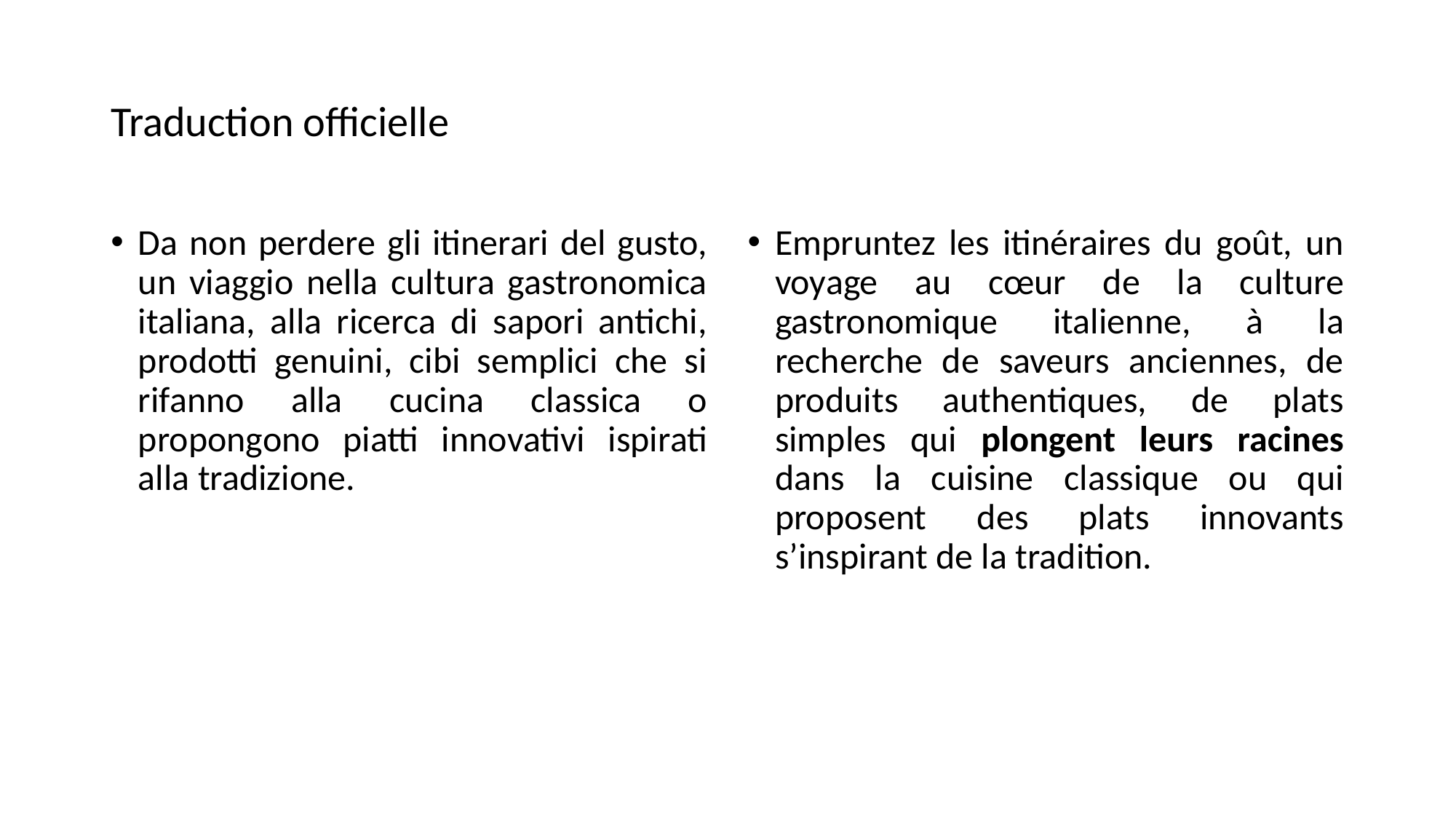

# Traduction officielle
Da non perdere gli itinerari del gusto, un viaggio nella cultura gastronomica italiana, alla ricerca di sapori antichi, prodotti genuini, cibi semplici che si rifanno alla cucina classica o propongono piatti innovativi ispirati alla tradizione.

Empruntez les itinéraires du goût, un voyage au cœur de la culture gastronomique italienne, à la recherche de saveurs anciennes, de produits authentiques, de plats simples qui plongent leurs racines dans la cuisine classique ou qui proposent des plats innovants s’inspirant de la tradition.